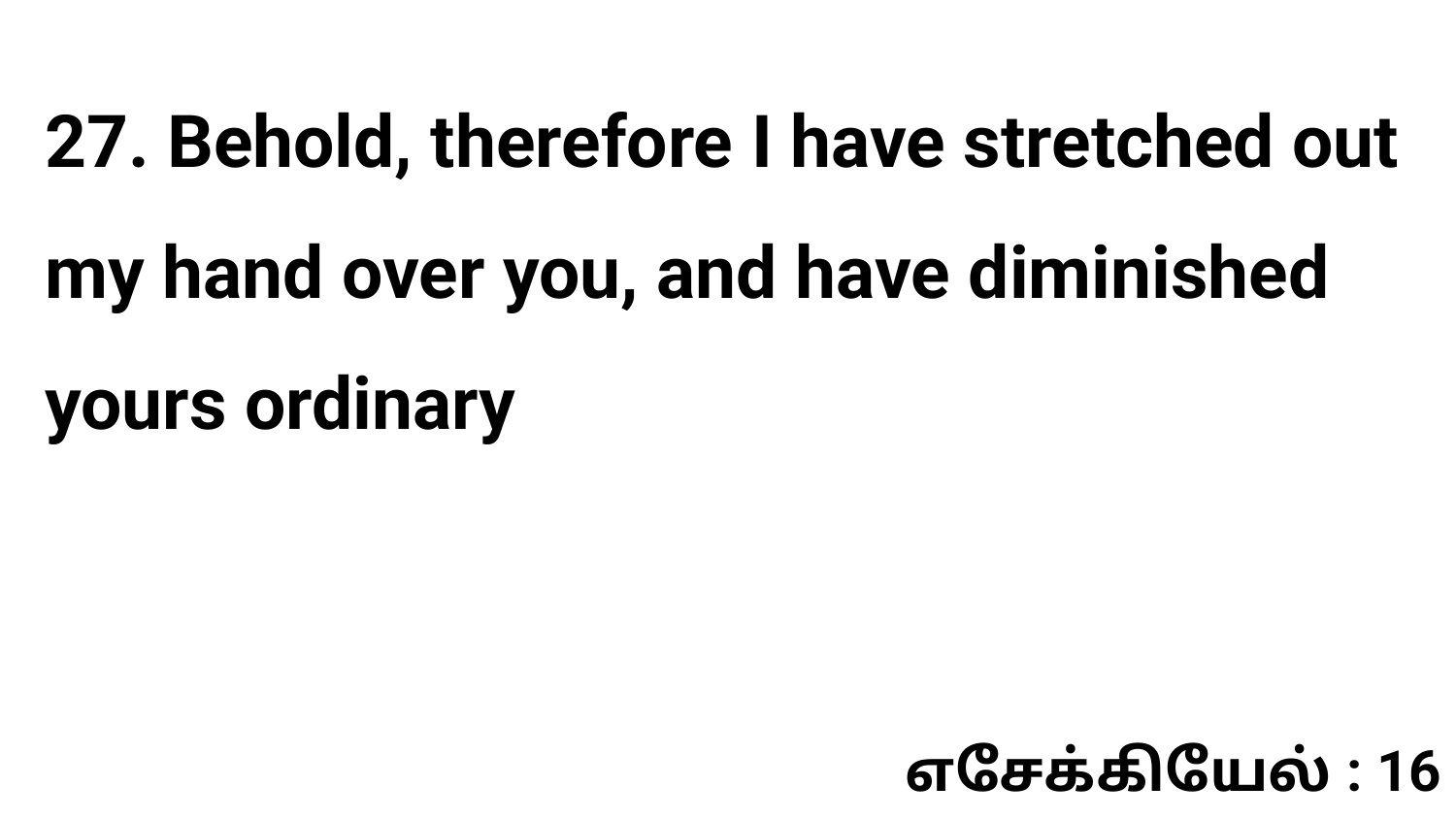

27. Behold, therefore I have stretched out my hand over you, and have diminished yours ordinary
எசேக்கியேல் : 16